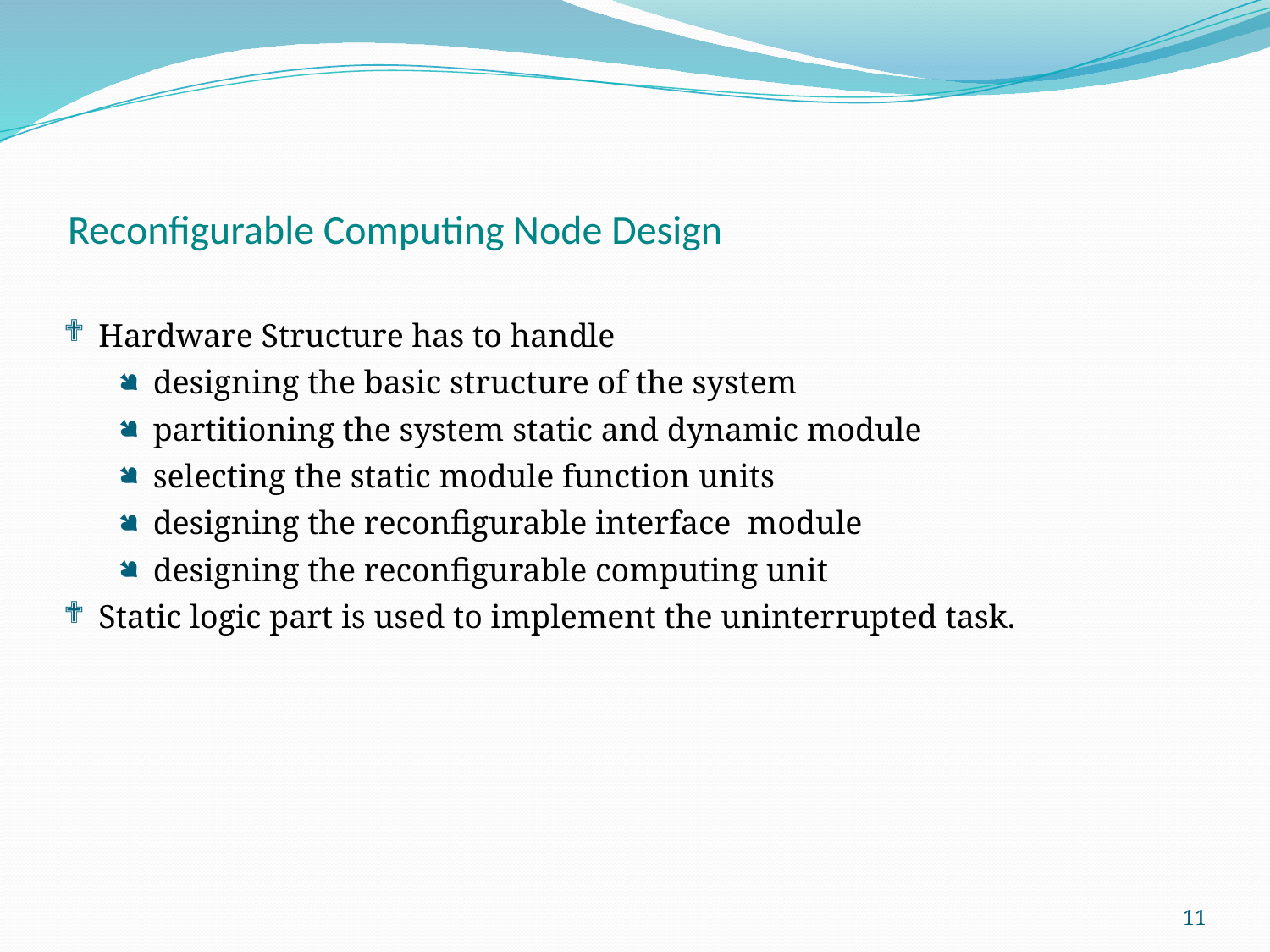

Reconfigurable Computing Node Design

Hardware Structure has to handle
designing the basic structure of the system
partitioning the system static and dynamic module
selecting the static module function units
designing the reconfigurable interface  module
designing the reconfigurable computing unit
Static logic part is used to implement the uninterrupted task.
11